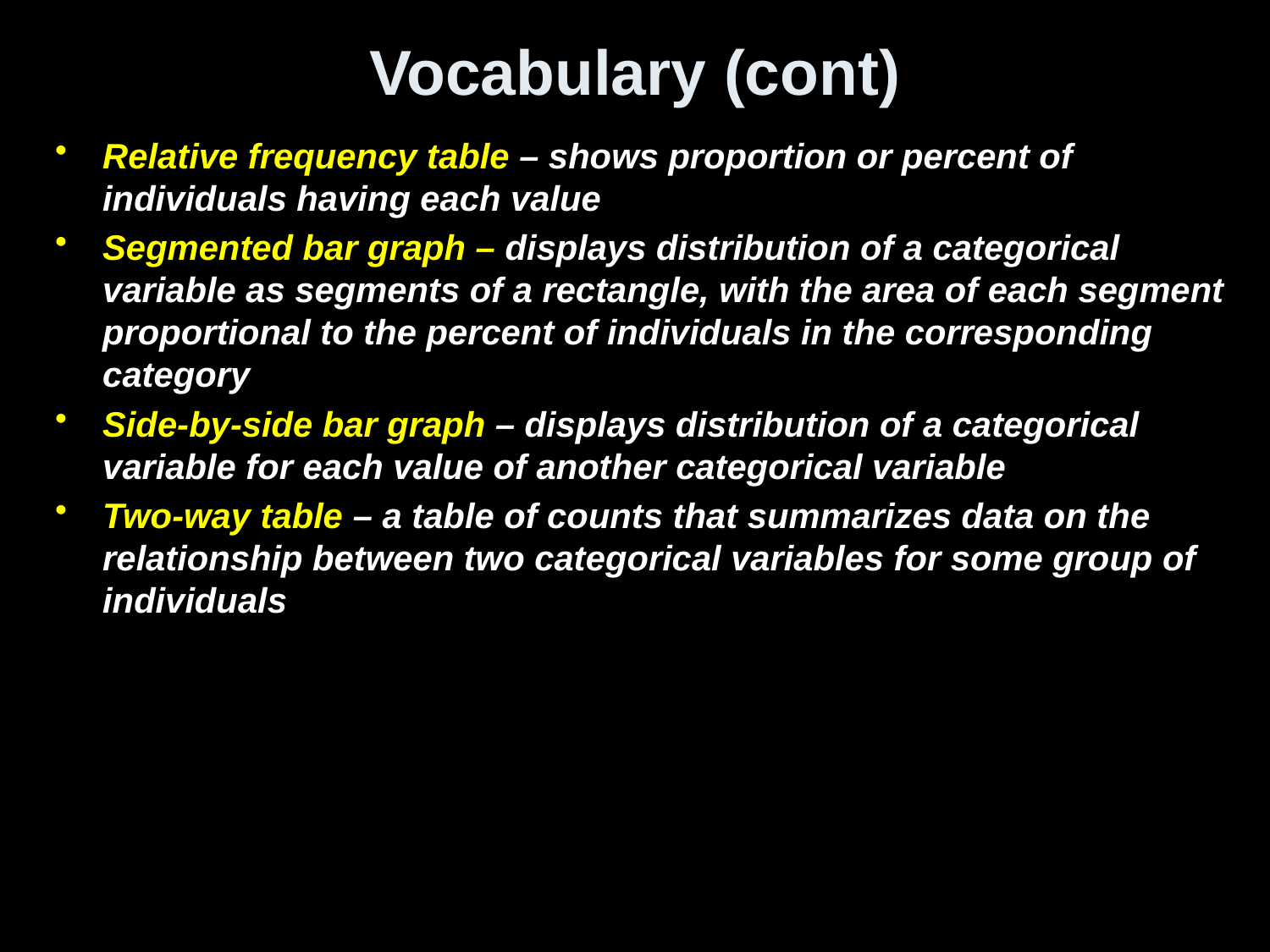

# Vocabulary (cont)
Relative frequency table – shows proportion or percent of individuals having each value
Segmented bar graph – displays distribution of a categorical variable as segments of a rectangle, with the area of each segment proportional to the percent of individuals in the corresponding category
Side-by-side bar graph – displays distribution of a categorical variable for each value of another categorical variable
Two-way table – a table of counts that summarizes data on the relationship between two categorical variables for some group of individuals